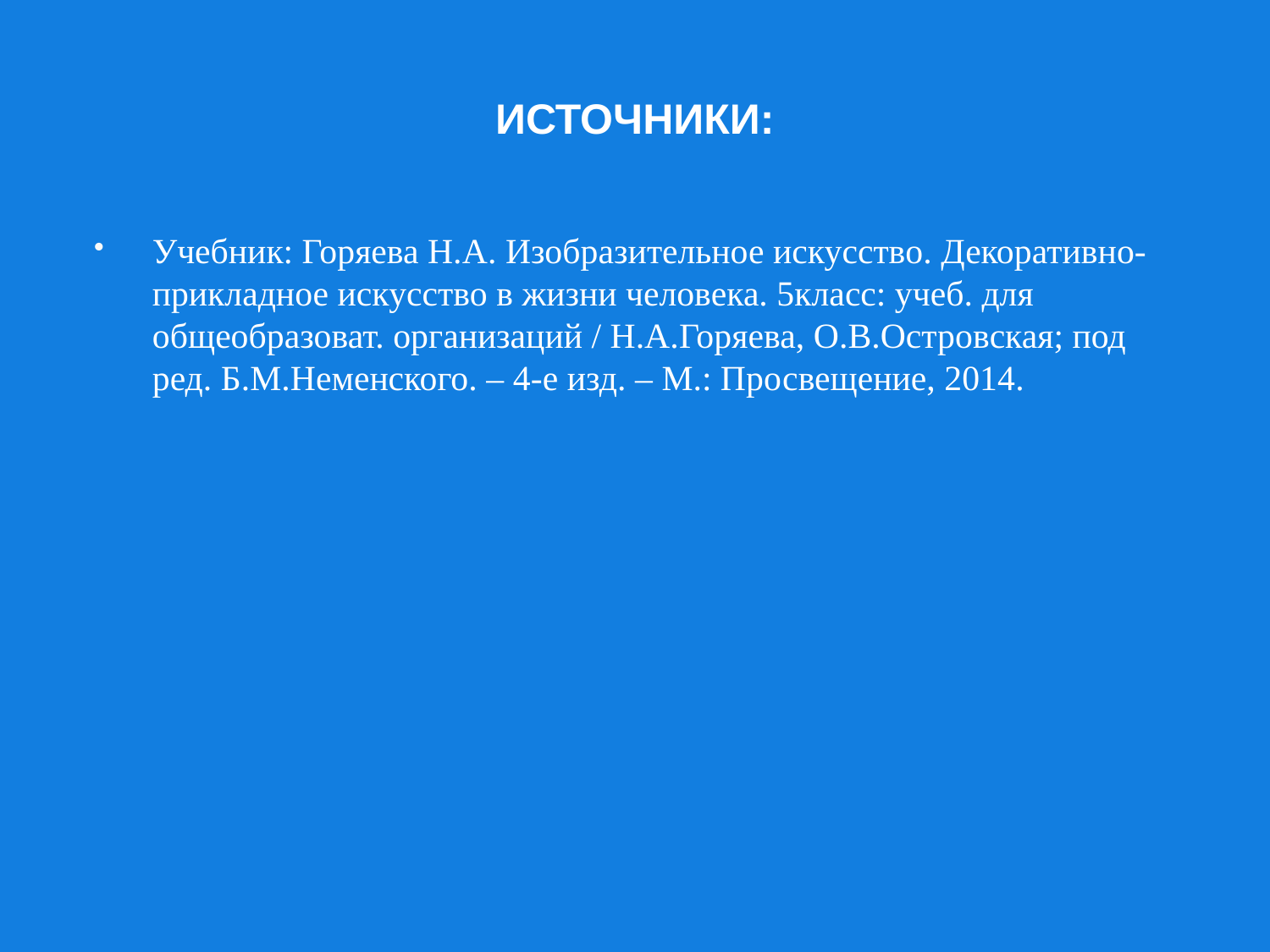

# ИСТОЧНИКИ:
Учебник: Горяева Н.А. Изобразительное искусство. Декоративно-прикладное искусство в жизни человека. 5класс: учеб. для общеобразоват. организаций / Н.А.Горяева, О.В.Островская; под ред. Б.М.Неменского. – 4-е изд. – М.: Просвещение, 2014.